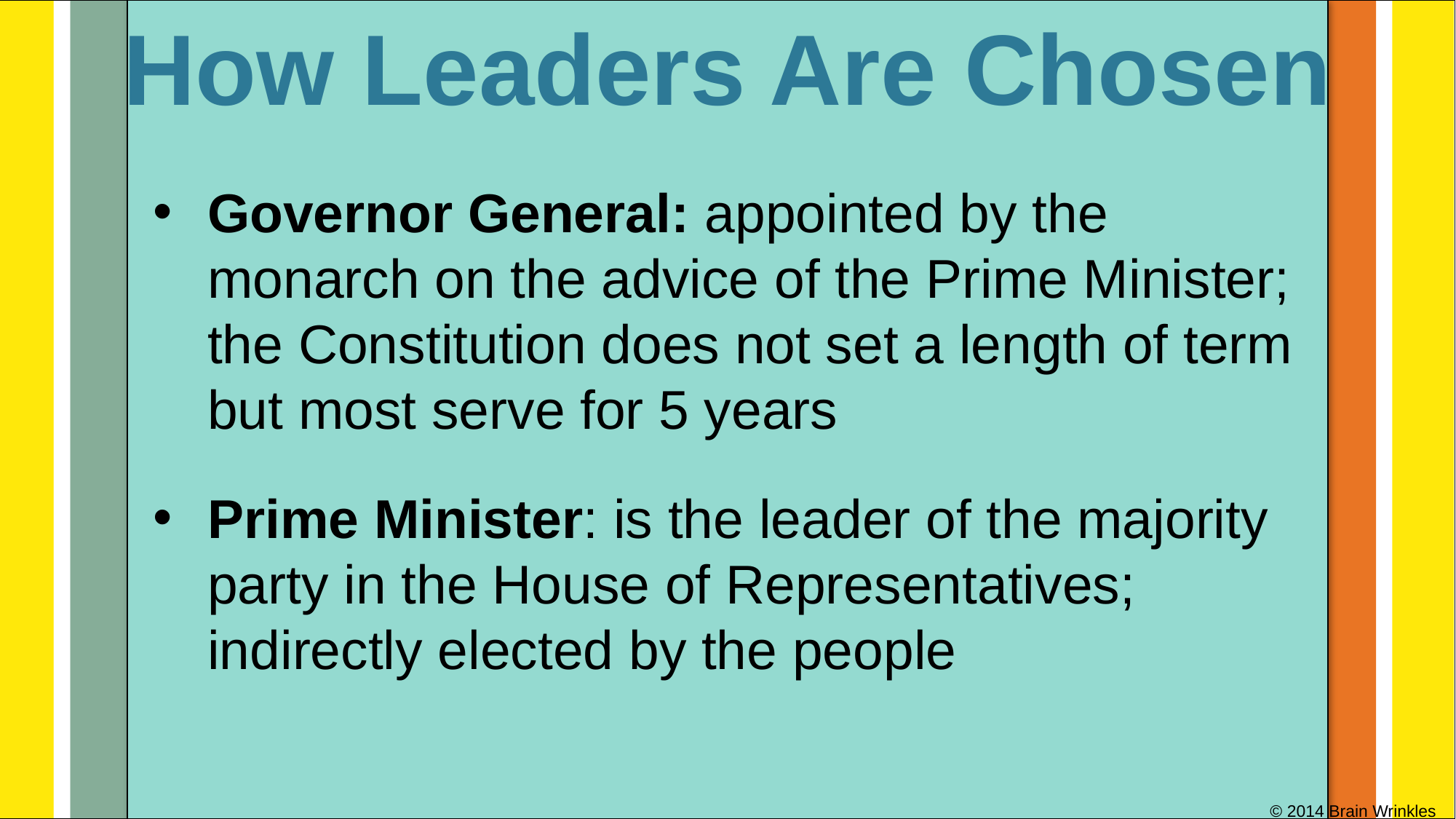

How Leaders Are Chosen

#
Governor General: appointed by the monarch on the advice of the Prime Minister; the Constitution does not set a length of term but most serve for 5 years

Prime Minister: is the leader of the majority party in the House of Representatives; indirectly elected by the people

© 2014 Brain Wrinkles